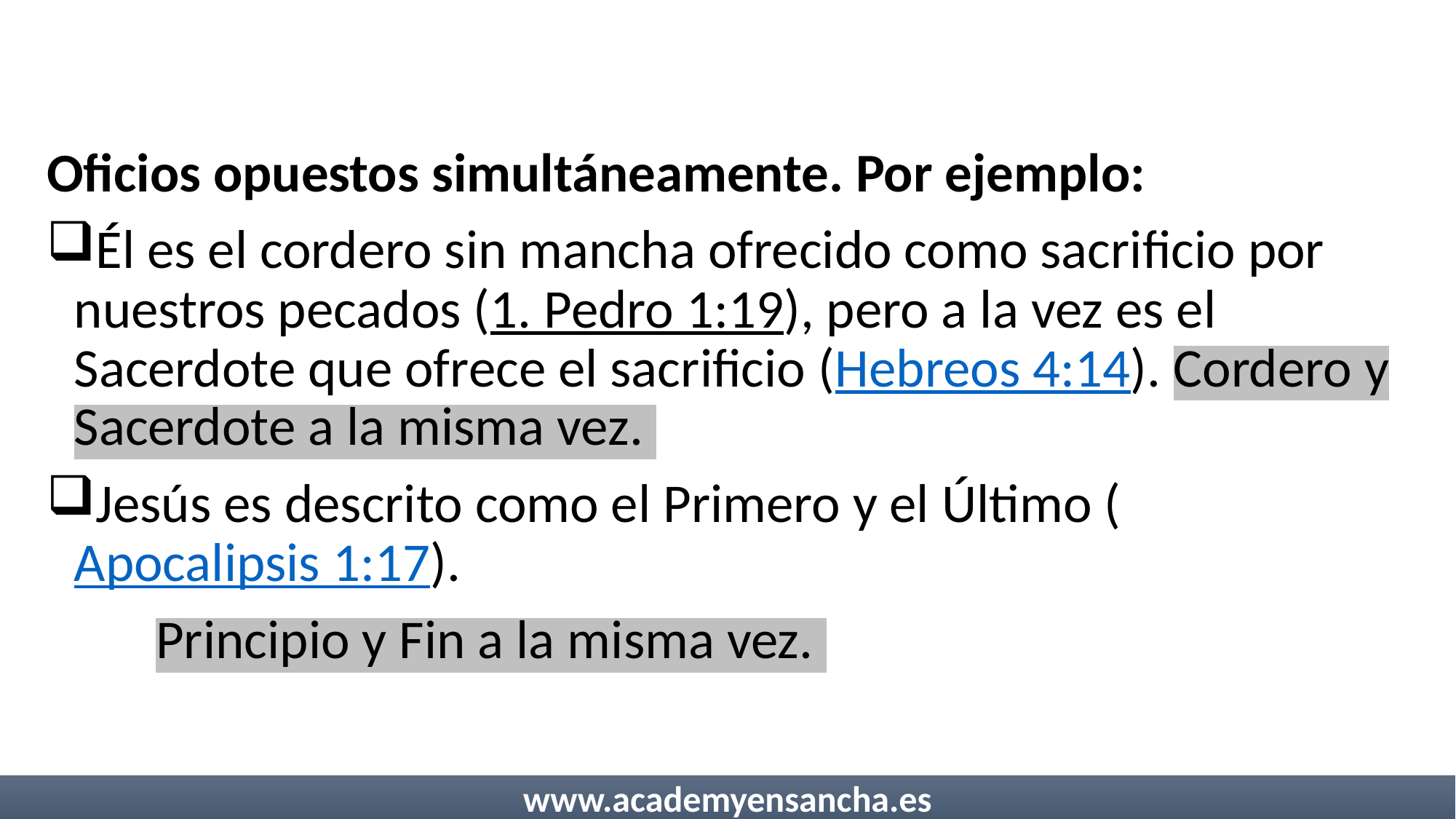

Oficios opuestos simultáneamente. Por ejemplo:
Él es el cordero sin mancha ofrecido como sacrificio por nuestros pecados (1. Pedro 1:19), pero a la vez es el Sacerdote que ofrece el sacrificio (Hebreos 4:14). Cordero y Sacerdote a la misma vez.
Jesús es descrito como el Primero y el Último (Apocalipsis 1:17).
	Principio y Fin a la misma vez.